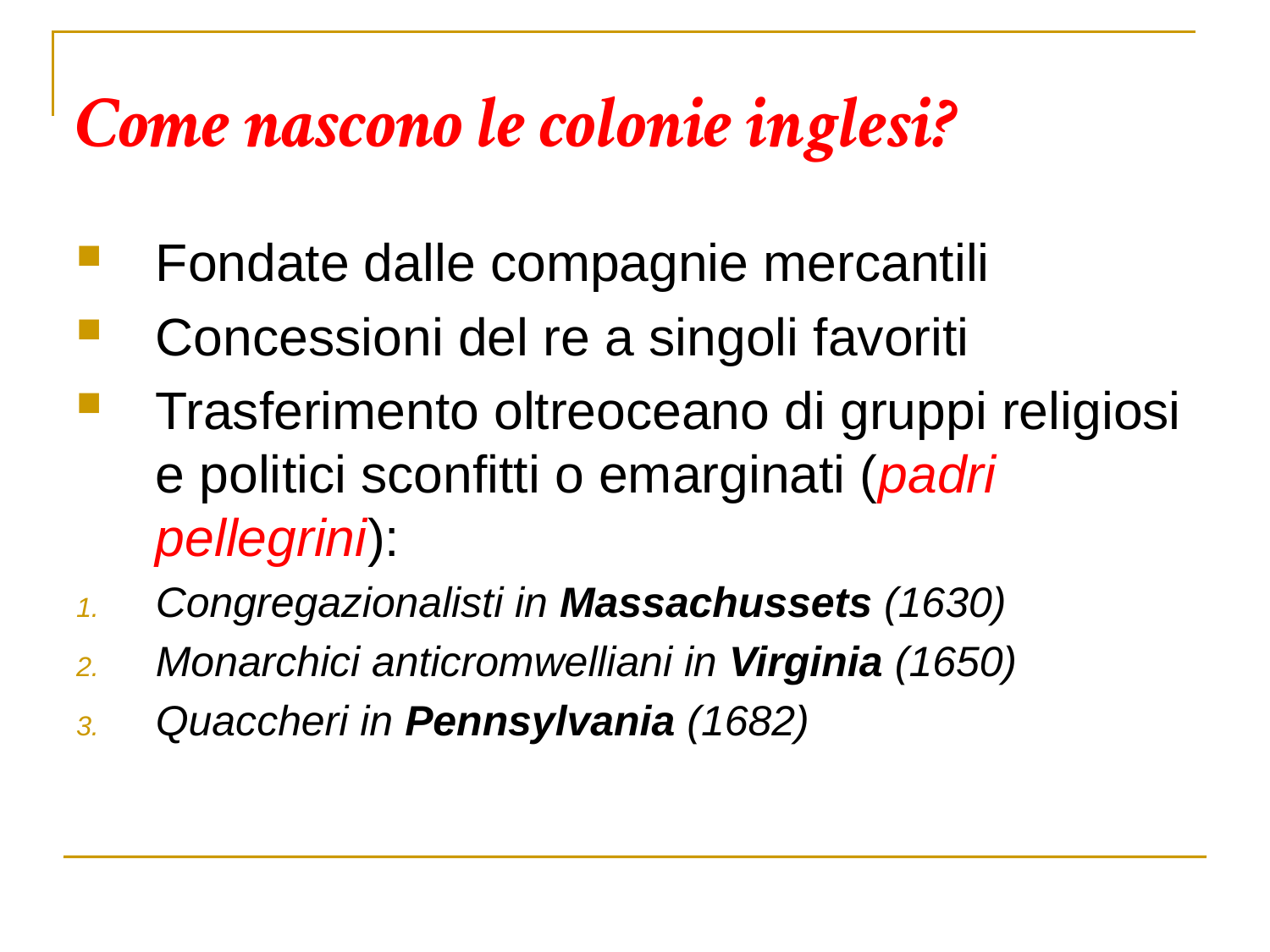

# Come nascono le colonie inglesi?
Fondate dalle compagnie mercantili
Concessioni del re a singoli favoriti
Trasferimento oltreoceano di gruppi religiosi e politici sconfitti o emarginati (padri pellegrini):
Congregazionalisti in Massachussets (1630)
Monarchici anticromwelliani in Virginia (1650)
Quaccheri in Pennsylvania (1682)